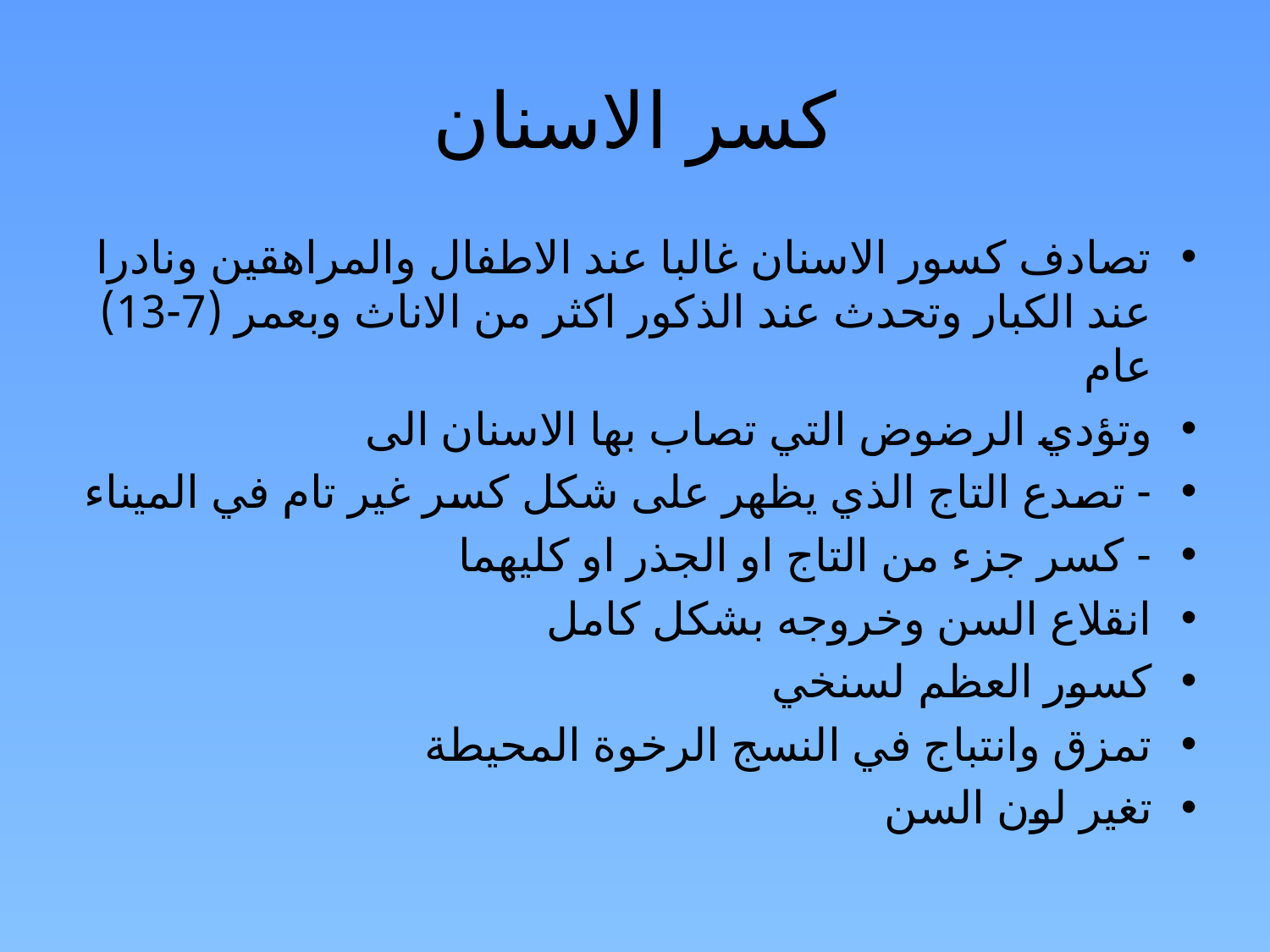

# كسر الاسنان
تصادف كسور الاسنان غالبا عند الاطفال والمراهقين ونادرا عند الكبار وتحدث عند الذكور اكثر من الاناث وبعمر (7-13) عام
وتؤدي الرضوض التي تصاب بها الاسنان الى
- تصدع التاج الذي يظهر على شكل كسر غير تام في الميناء
- كسر جزء من التاج او الجذر او كليهما
انقلاع السن وخروجه بشكل كامل
كسور العظم لسنخي
تمزق وانتباج في النسج الرخوة المحيطة
تغير لون السن